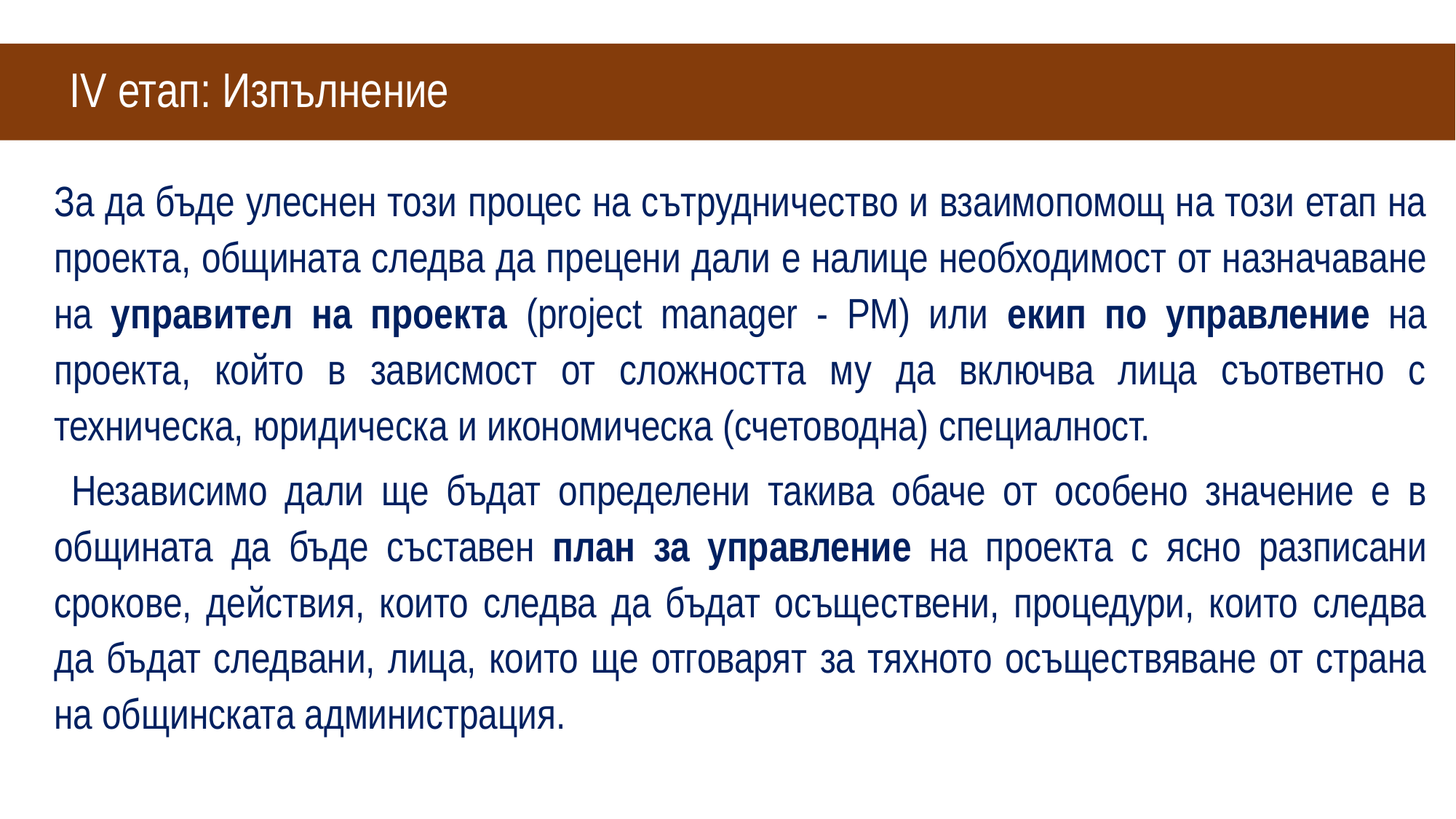

# IV етап: Изпълнение
За да бъде улеснен този процес на сътрудничество и взаимопомощ на този етап на проекта, общината следва да прецени дали е налице необходимост от назначаване на управител на проекта (project manager - РМ) или екип по управление на проекта, който в зависмост от сложността му да включва лица съответно с техническа, юридическа и икономическа (счетоводна) специалност.
 Независимо дали ще бъдат определени такива обаче от особено значение е в общината да бъде съставен план за управление на проекта с ясно разписани срокове, действия, които следва да бъдат осъществени, процедури, които следва да бъдат следвани, лица, които ще отговарят за тяхното осъществяване от страна на общинската администрация.